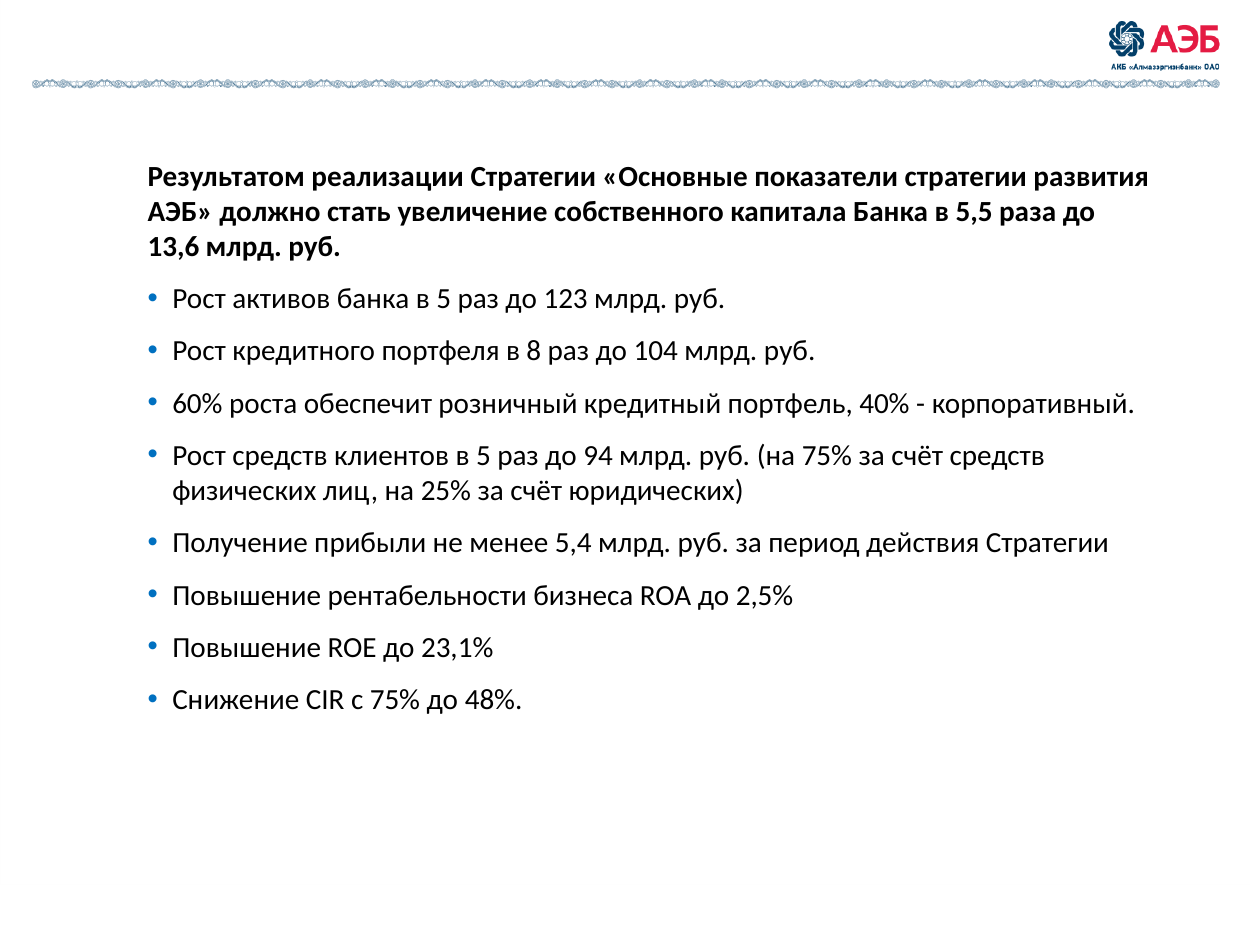

Результатом реализации Стратегии «Основные показатели стратегии развития АЭБ» должно стать увеличение собственного капитала Банка в 5,5 раза до 13,6 млрд. руб.
Рост активов банка в 5 раз до 123 млрд. руб.
Рост кредитного портфеля в 8 раз до 104 млрд. руб.
60% роста обеспечит розничный кредитный портфель, 40% - корпоративный.
Рост средств клиентов в 5 раз до 94 млрд. руб. (на 75% за счёт средств физических лиц, на 25% за счёт юридических)
Получение прибыли не менее 5,4 млрд. руб. за период действия Стратегии
Повышение рентабельности бизнеса ROA до 2,5%
Повышение ROE до 23,1%
Снижение CIR с 75% до 48%.